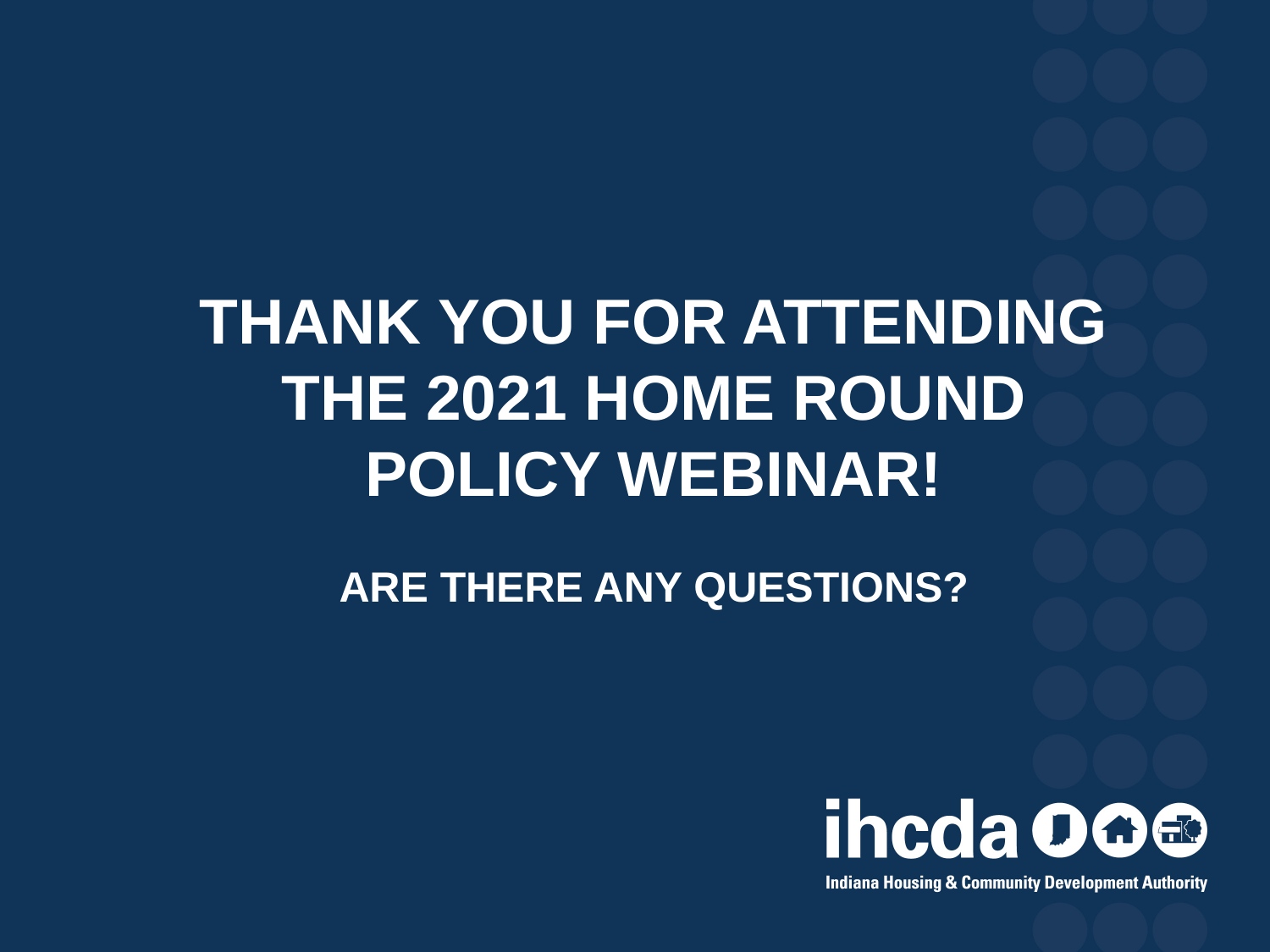

# Thank you for attending the 2021 HOME Round Policy Webinar! Are there any questions?